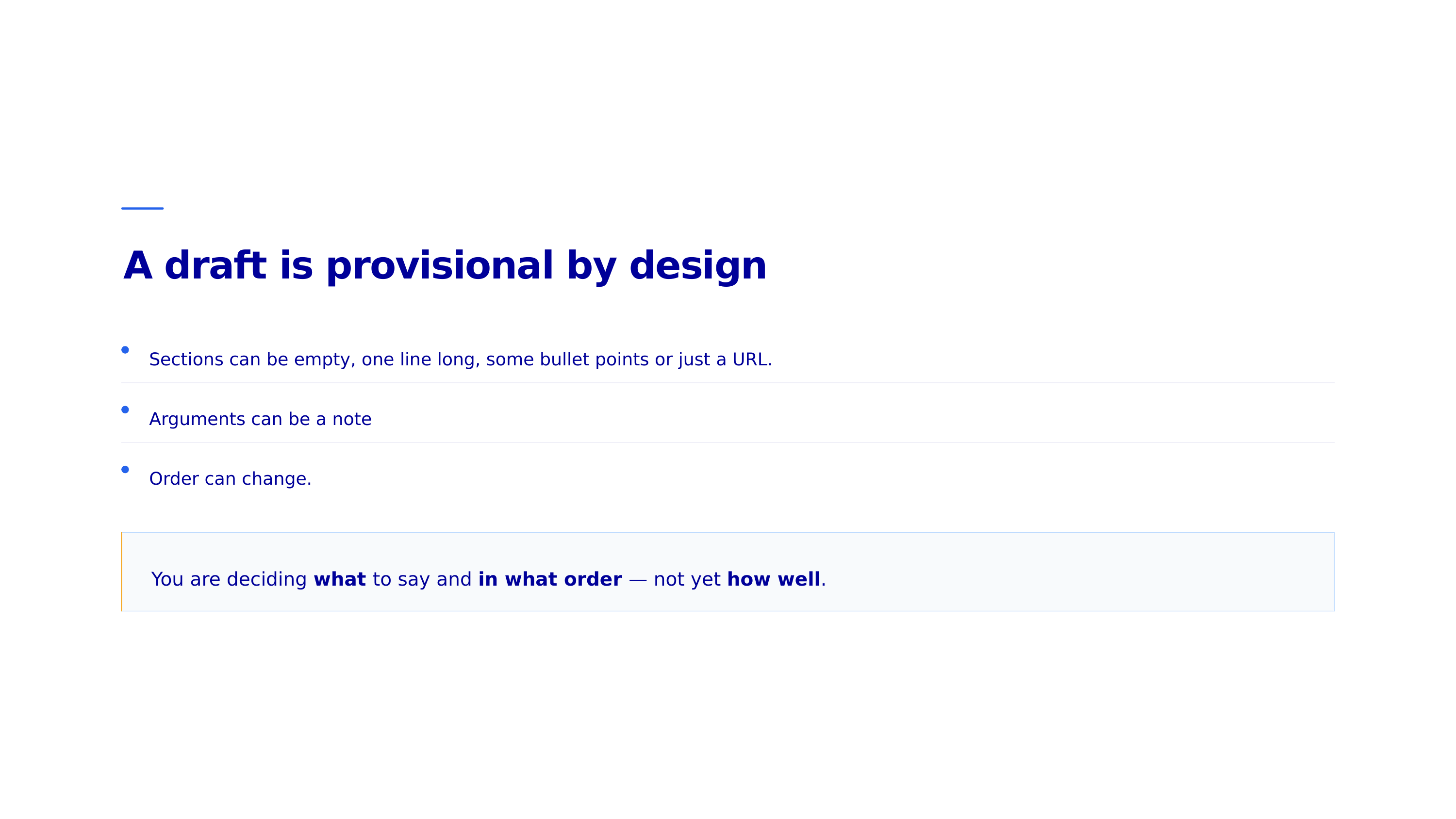

A draft is provisional by design
Sections can be empty, one line long, some bullet points or just a URL.

Arguments can be a note

Order can change.

You are deciding what to say and in what order — not yet how well.